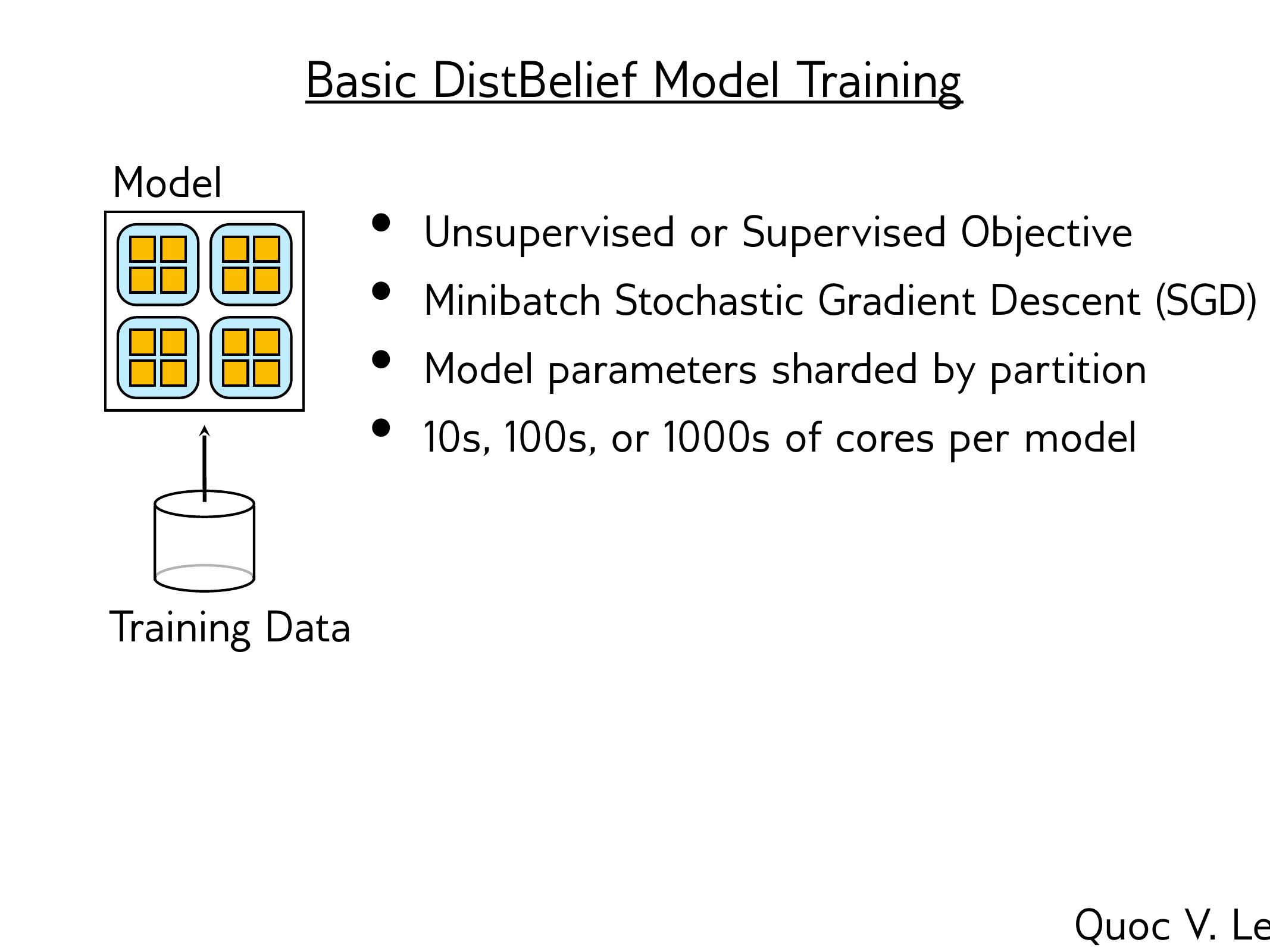

Basic DistBelief Model Training
Model
Unsupervised or Supervised Objective
Minibatch Stochastic Gradient Descent (SGD)
Model parameters sharded by partition
10s, 100s, or 1000s of cores per model

Training Data
Quoc V. Le